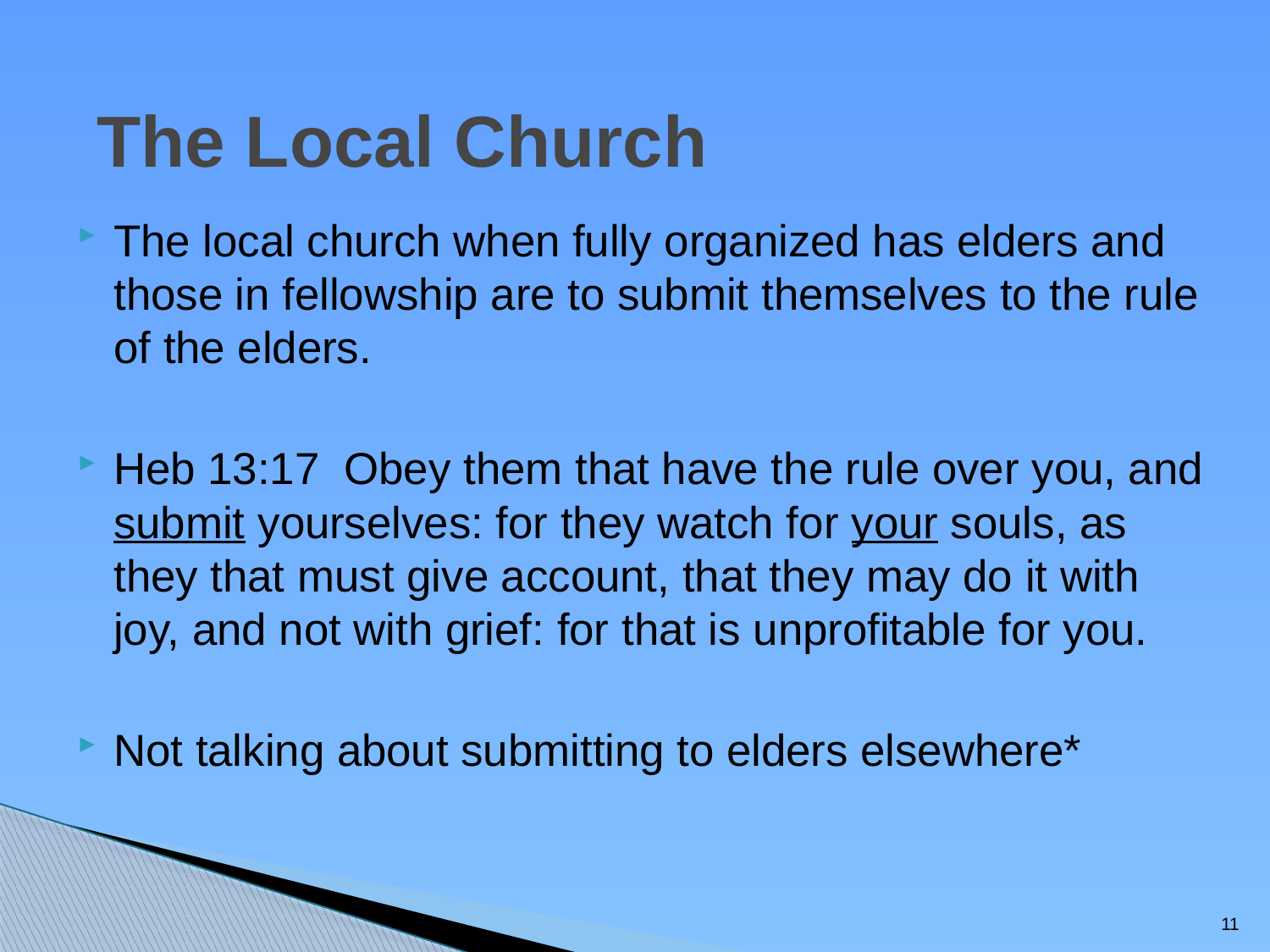

The Local Church
The local church when fully organized has elders and those in fellowship are to submit themselves to the rule of the elders.

Heb 13:17  Obey them that have the rule over you, and submit yourselves: for they watch for your souls, as they that must give account, that they may do it with joy, and not with grief: for that is unprofitable for you.

Not talking about submitting to elders elsewhere*

11